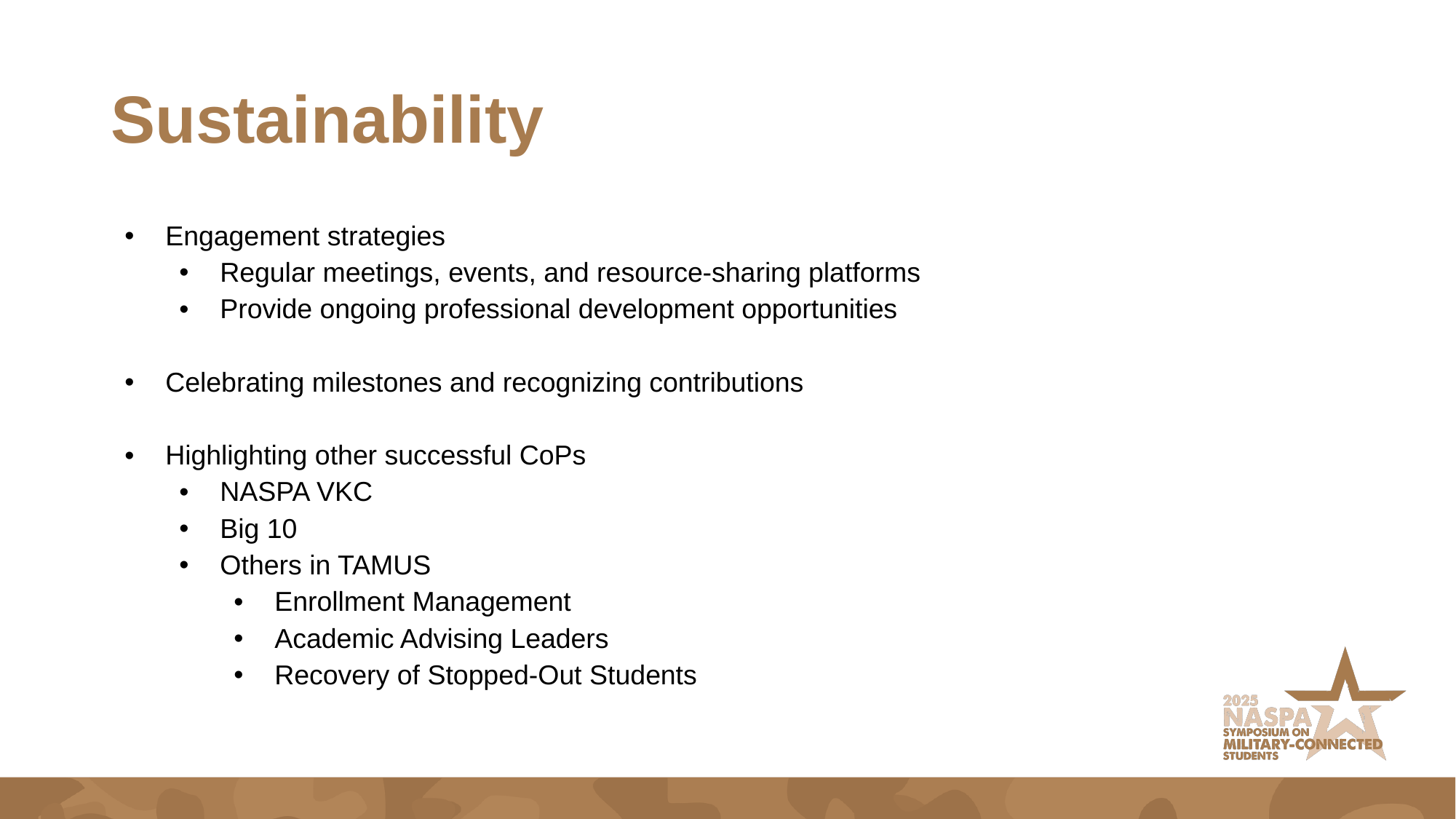

# Sustainability
Engagement strategies
Regular meetings, events, and resource-sharing platforms
Provide ongoing professional development opportunities

Celebrating milestones and recognizing contributions

Highlighting other successful CoPs
NASPA VKC
Big 10
Others in TAMUS
Enrollment Management
Academic Advising Leaders
Recovery of Stopped-Out Students